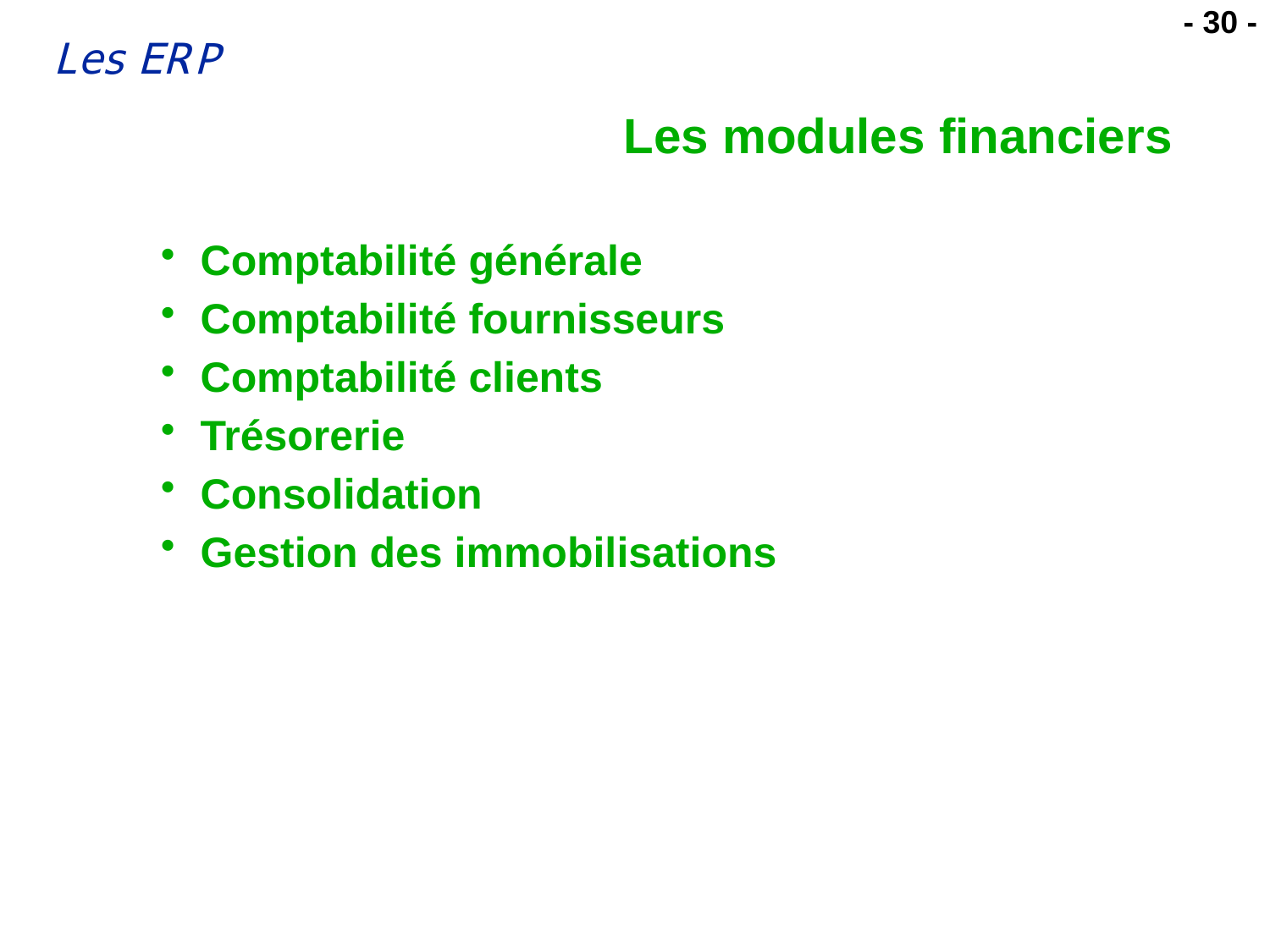

# Les modules financiers
Comptabilité générale
Comptabilité fournisseurs
Comptabilité clients
Trésorerie
Consolidation
Gestion des immobilisations